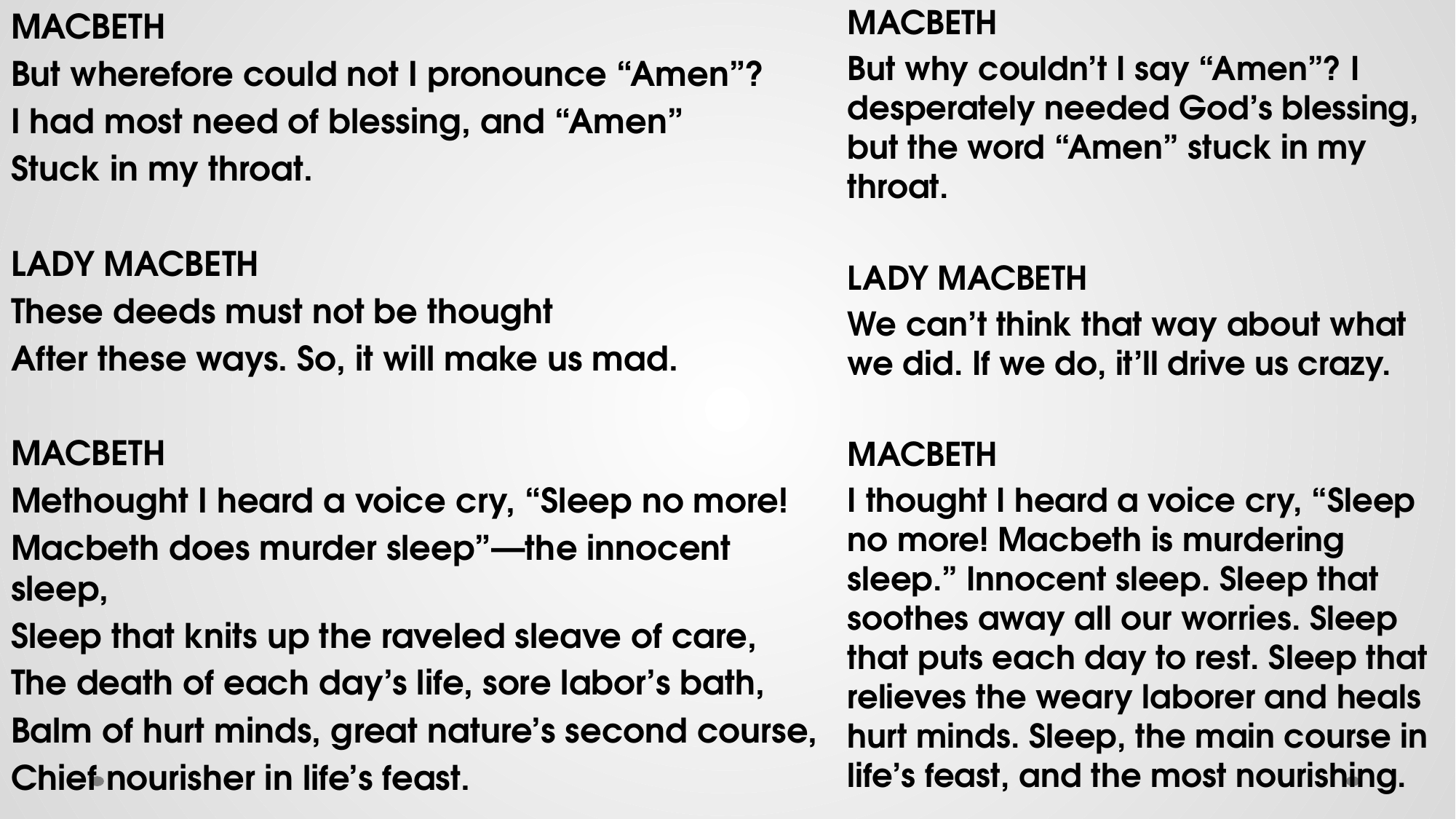

MACBETH
But wherefore could not I pronounce “Amen”?
I had most need of blessing, and “Amen”
Stuck in my throat.

LADY MACBETH
These deeds must not be thought
After these ways. So, it will make us mad.

MACBETH
Methought I heard a voice cry, “Sleep no more!
Macbeth does murder sleep”—the innocent sleep,
Sleep that knits up the raveled sleave of care,
The death of each day’s life, sore labor’s bath,
Balm of hurt minds, great nature’s second course,
Chief nourisher in life’s feast.
MACBETH
But why couldn’t I say “Amen”? I desperately needed God’s blessing, but the word “Amen” stuck in my throat.

LADY MACBETH
We can’t think that way about what we did. If we do, it’ll drive us crazy.

MACBETH
I thought I heard a voice cry, “Sleep no more! Macbeth is murdering sleep.” Innocent sleep. Sleep that soothes away all our worries. Sleep that puts each day to rest. Sleep that relieves the weary laborer and heals hurt minds. Sleep, the main course in life’s feast, and the most nourishing.